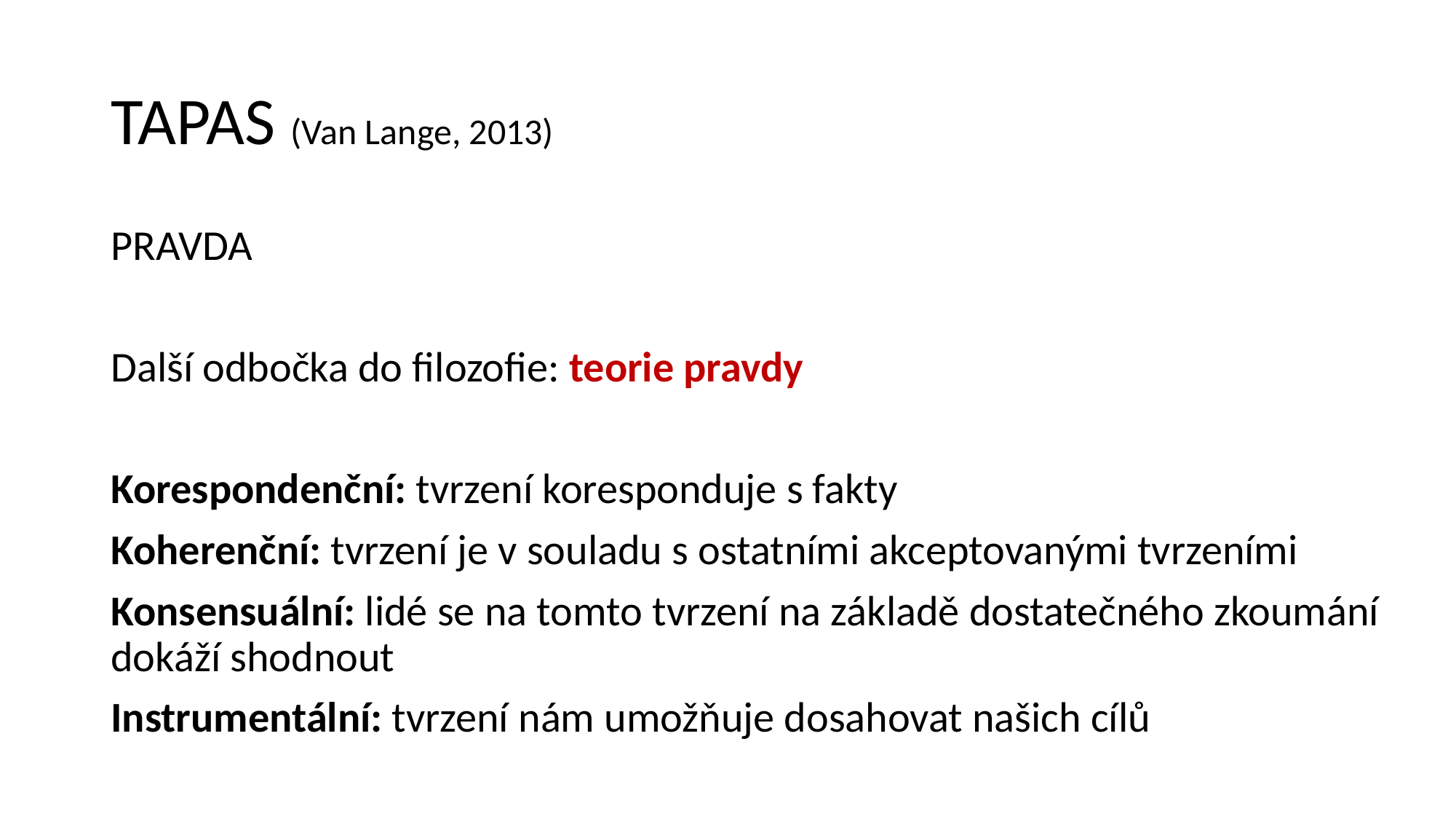

# TAPAS (Van Lange, 2013)
PRAVDA

Další odbočka do filozofie: teorie pravdy

Korespondenční: tvrzení koresponduje s fakty
Koherenční: tvrzení je v souladu s ostatními akceptovanými tvrzeními
Konsensuální: lidé se na tomto tvrzení na základě dostatečného zkoumání dokáží shodnout
Instrumentální: tvrzení nám umožňuje dosahovat našich cílů